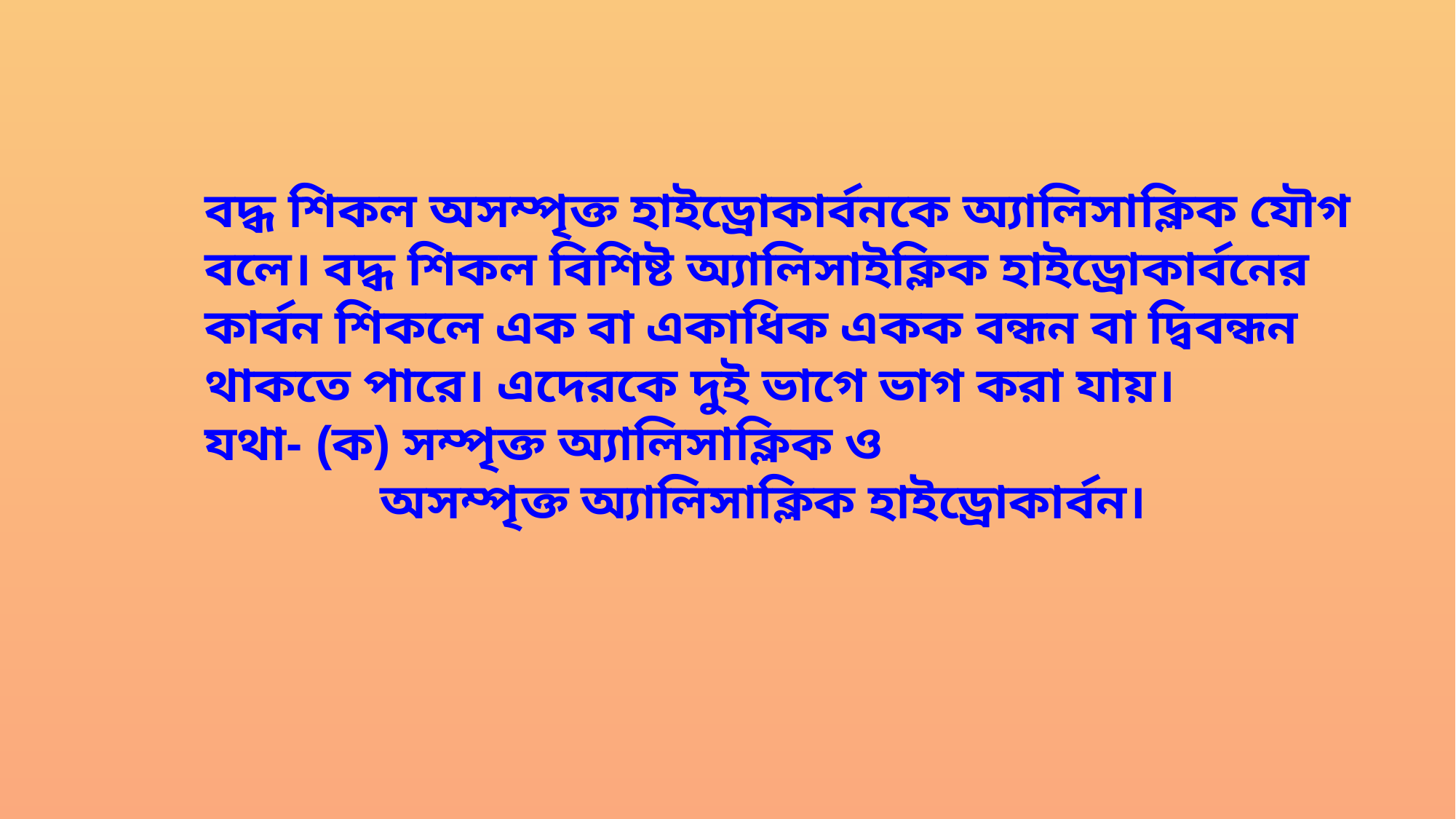

বদ্ধ শিকল অসম্পৃক্ত হাইড্রোকার্বনকে অ্যালিসাক্লিক যৌগ বলে। বদ্ধ শিকল বিশিষ্ট অ্যালিসাইক্লিক হাইড্রোকার্বনের কার্বন শিকলে এক বা একাধিক একক বন্ধন বা দ্বিবন্ধন থাকতে পারে। এদেরকে দুই ভাগে ভাগ করা যায়।
যথা- (ক) সম্পৃক্ত অ্যালিসাক্লিক ও
              অসম্পৃক্ত অ্যালিসাক্লিক হাইড্রোকার্বন।